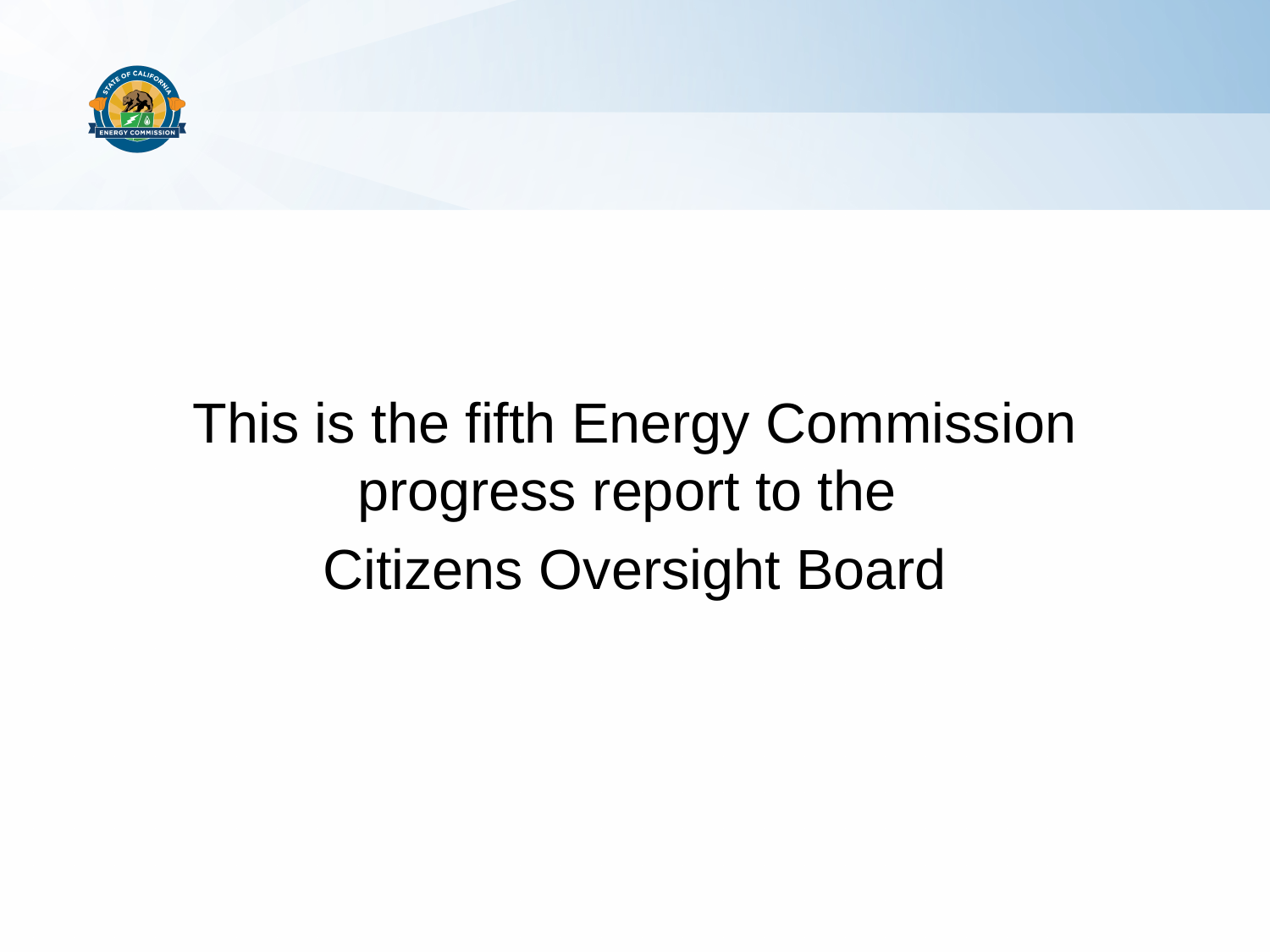

#

This is the fifth Energy Commission progress report to the
Citizens Oversight Board
2